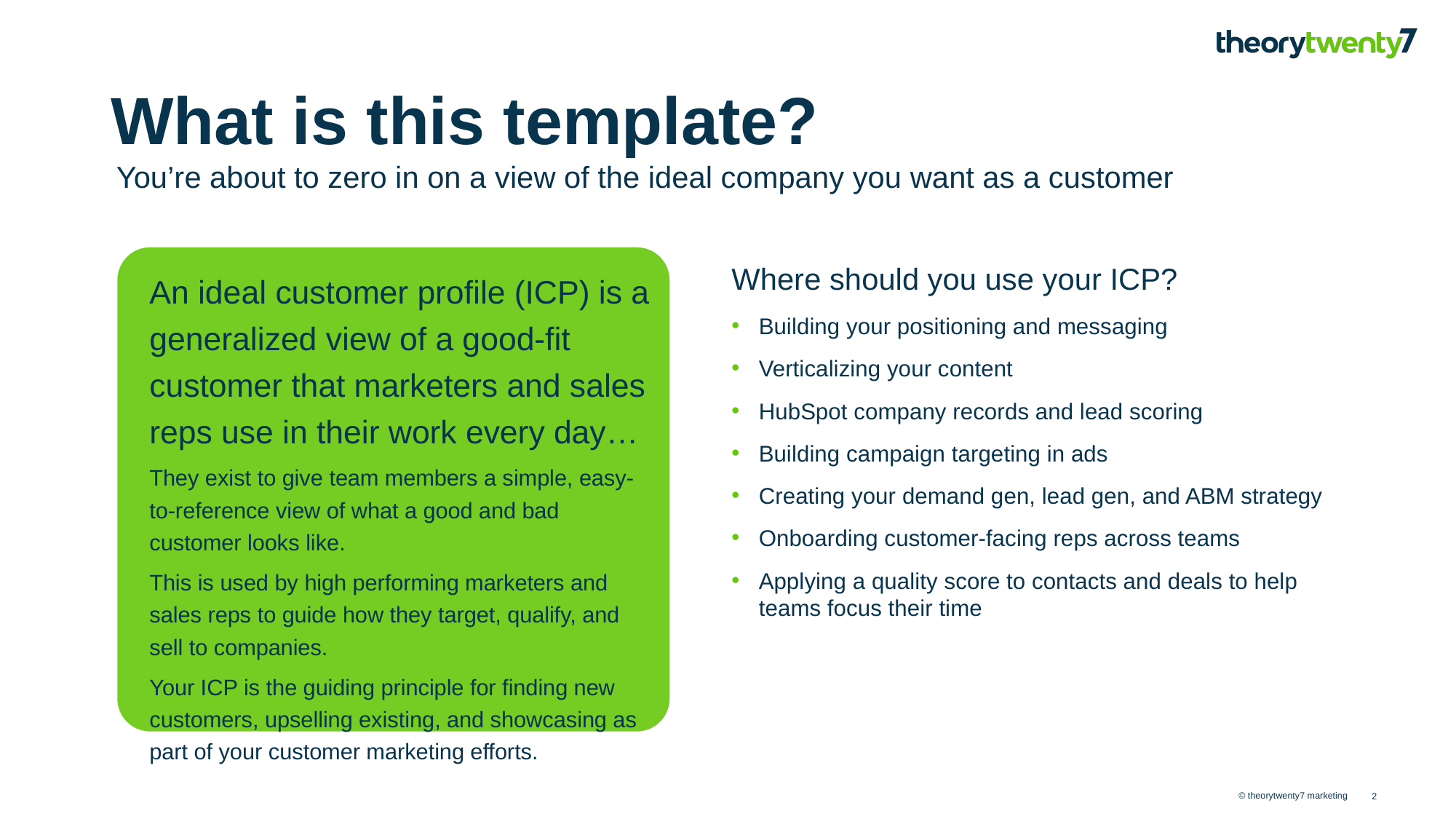

# What is this template?
You’re about to zero in on a view of the ideal company you want as a customer

Where should you use your ICP?
Building your positioning and messaging
Verticalizing your content
HubSpot company records and lead scoring
Building campaign targeting in ads
Creating your demand gen, lead gen, and ABM strategy
Onboarding customer-facing reps across teams
Applying a quality score to contacts and deals to help teams focus their time

An ideal customer profile (ICP) is a generalized view of a good-fit customer that marketers and sales reps use in their work every day…
They exist to give team members a simple, easy-to-reference view of what a good and bad customer looks like.
This is used by high performing marketers and sales reps to guide how they target, qualify, and sell to companies.
Your ICP is the guiding principle for finding new customers, upselling existing, and showcasing as part of your customer marketing efforts.

2
© theorytwenty7 marketing